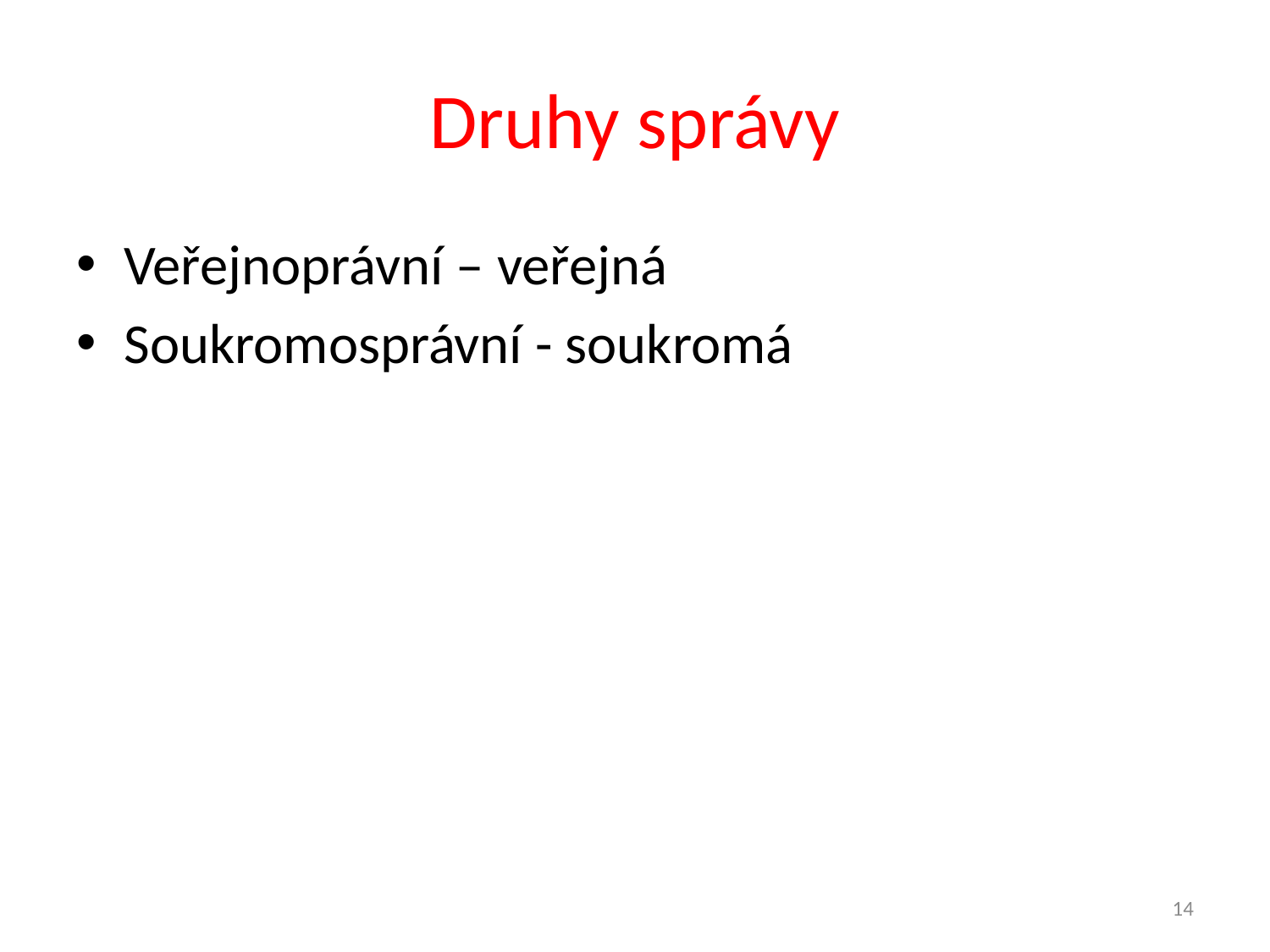

# Druhy správy
Veřejnoprávní – veřejná
Soukromosprávní - soukromá

14